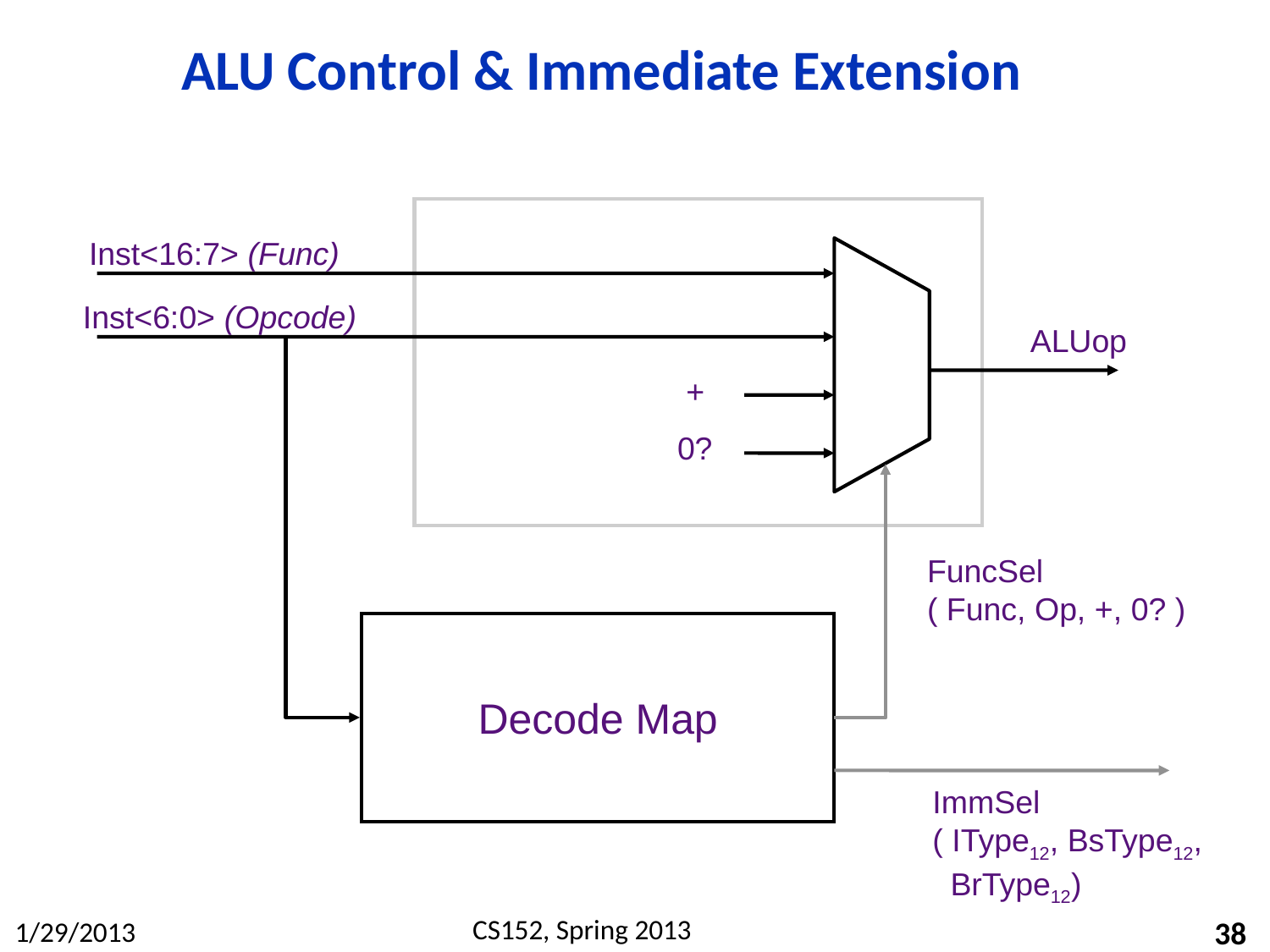

# ALU Control & Immediate Extension

Inst<16:7> (Func)

Inst<6:0> (Opcode)
ALUop

+

0?

FuncSel
( Func, Op, +, 0? )
Decode Map

ImmSel
( IType12, BsType12,
  BrType12)
38